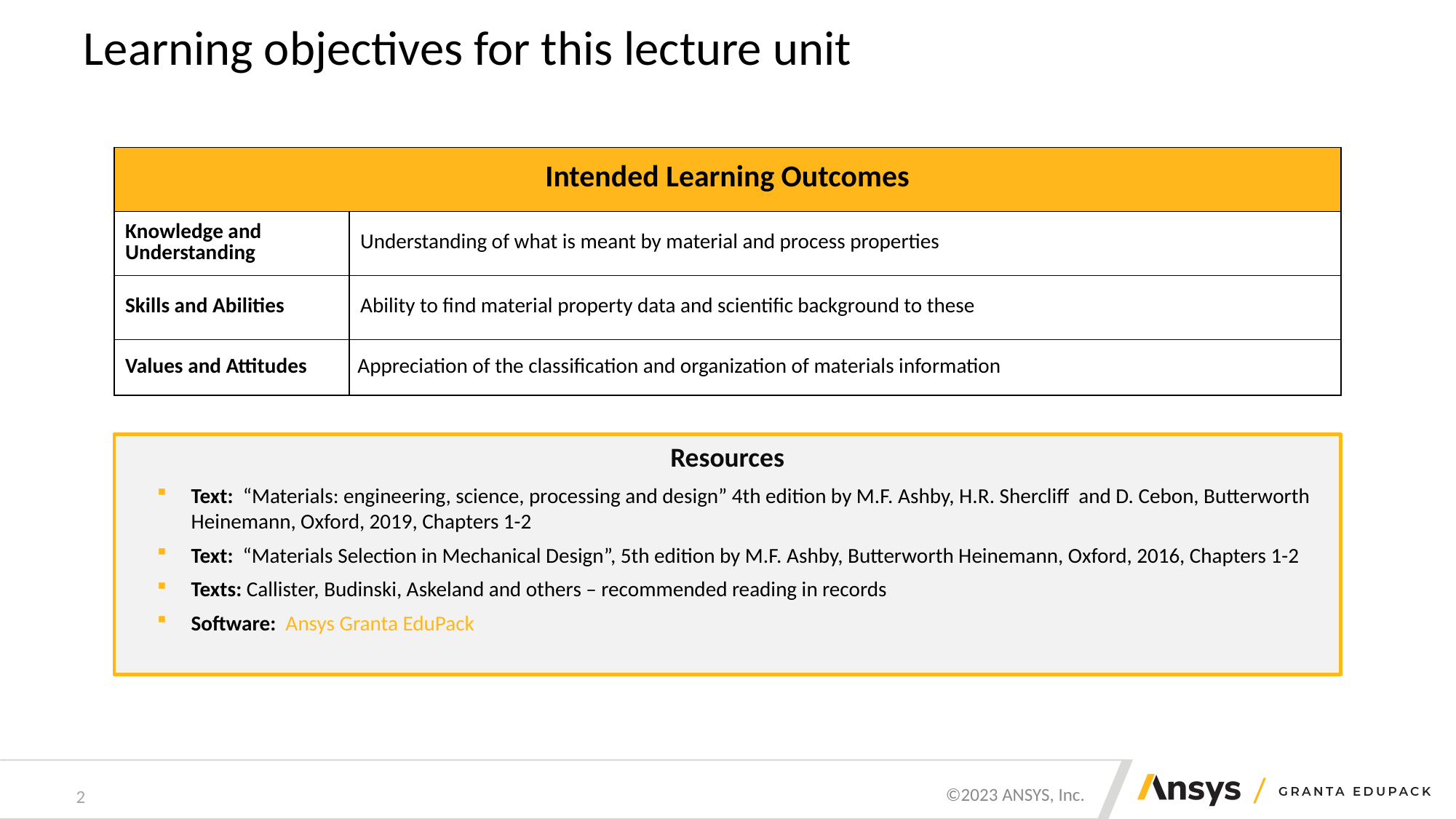

# Learning objectives for this lecture unit
| Intended Learning Outcomes |  |
| --- | --- |
| Knowledge and Understanding | Understanding of what is meant by material and process properties |
| Skills and Abilities | Ability to find material property data and scientific background to these |
| Values and Attitudes | Appreciation of the classification and organization of materials information |
Resources
Text:  “Materials: engineering, science, processing and design” 4th edition by M.F. Ashby, H.R. Shercliff  and D. Cebon, Butterworth Heinemann, Oxford, 2019, Chapters 1-2
Text:  “Materials Selection in Mechanical Design”, 5th edition by M.F. Ashby, Butterworth Heinemann, Oxford, 2016, Chapters 1-2
Texts: Callister, Budinski, Askeland and others – recommended reading in records
Software:  Ansys Granta EduPack

2